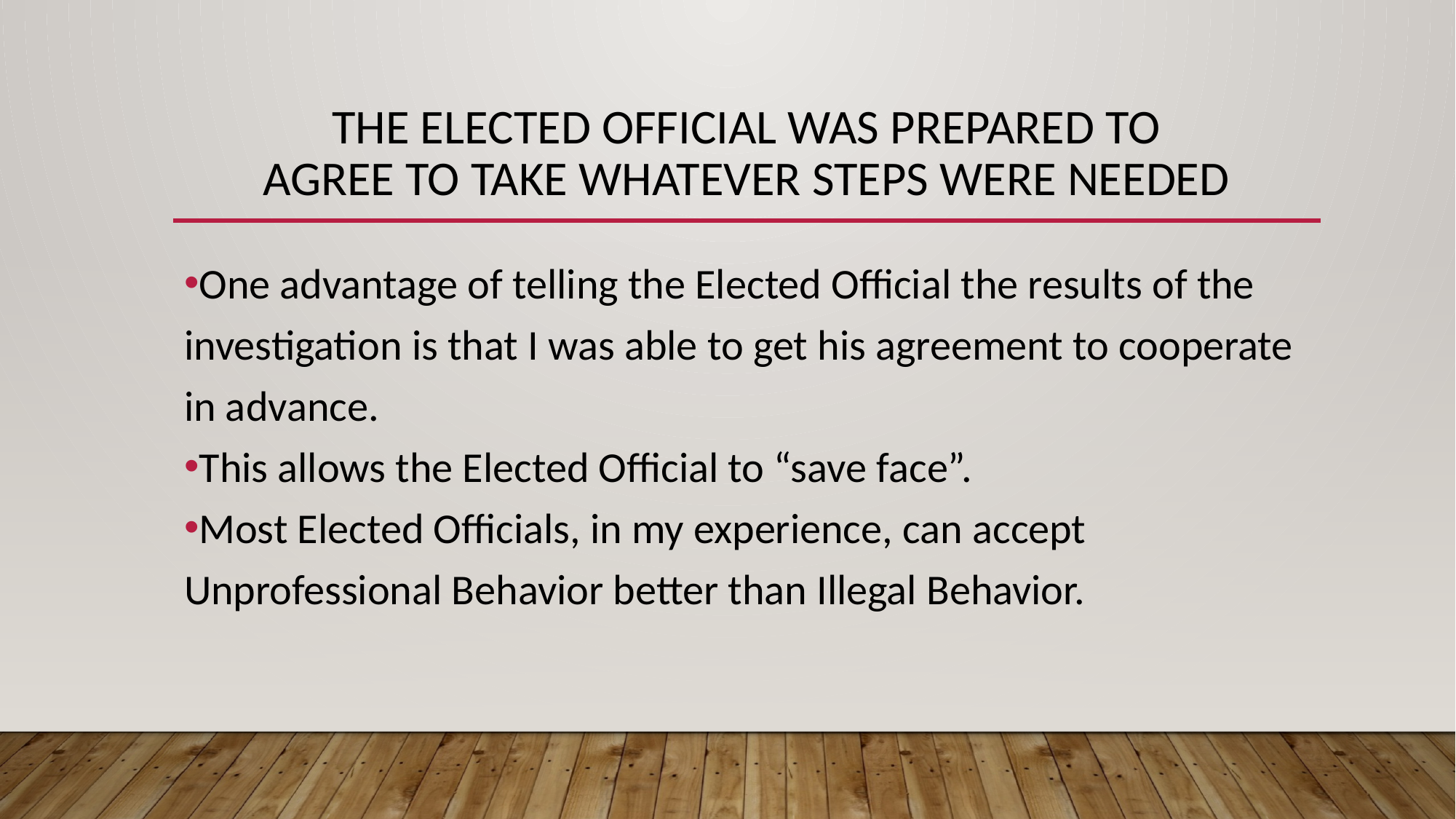

# THE ELECTED OFFICIAL WAS PREPARED TO AGREE TO TAKE WHATEVER STEPS WERE NEEDED
One advantage of telling the Elected Official the results of the investigation is that I was able to get his agreement to cooperate in advance.
This allows the Elected Official to “save face”.
Most Elected Officials, in my experience, can accept Unprofessional Behavior better than Illegal Behavior.